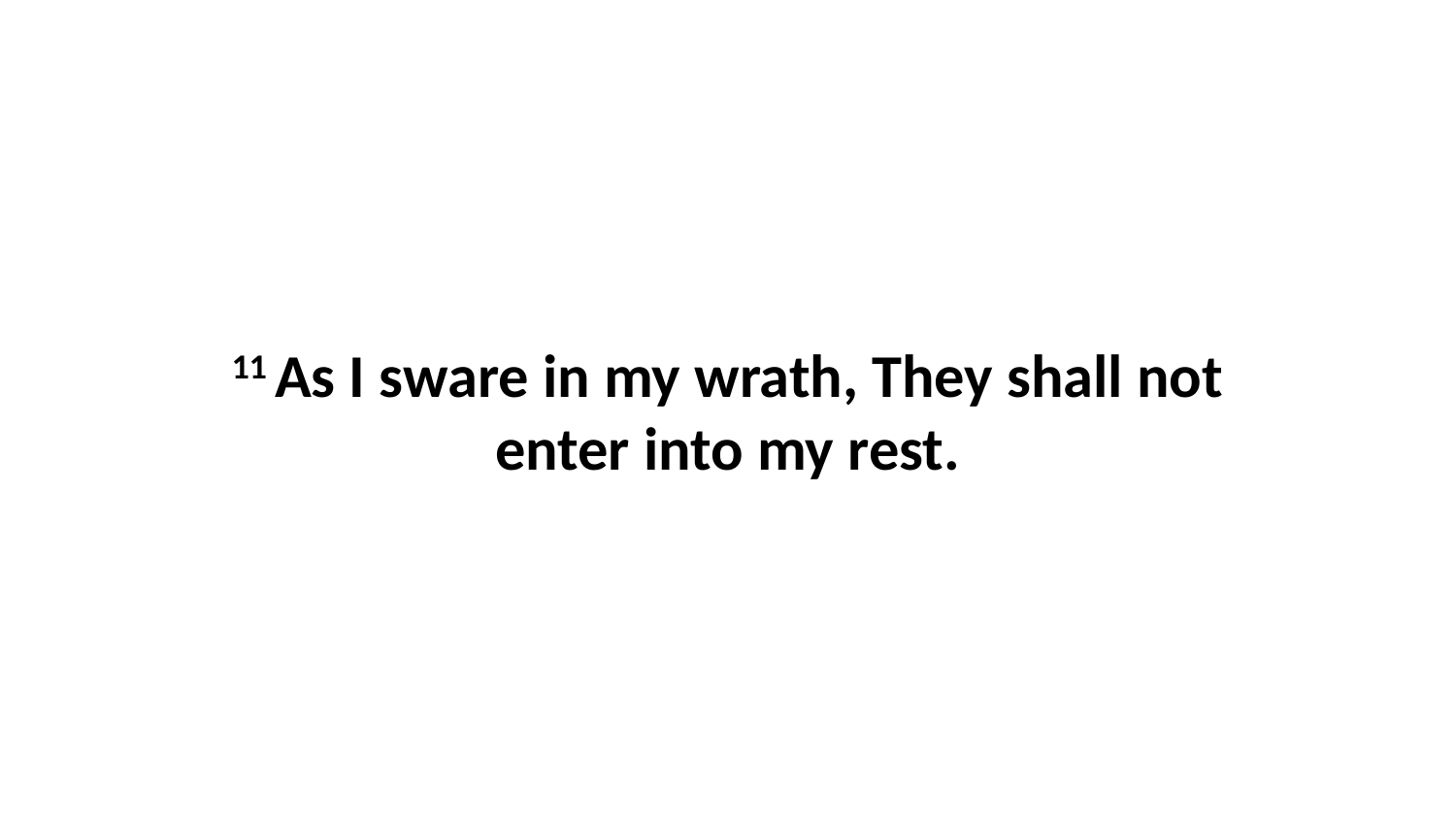

11 As I sware in my wrath, They shall not enter into my rest.